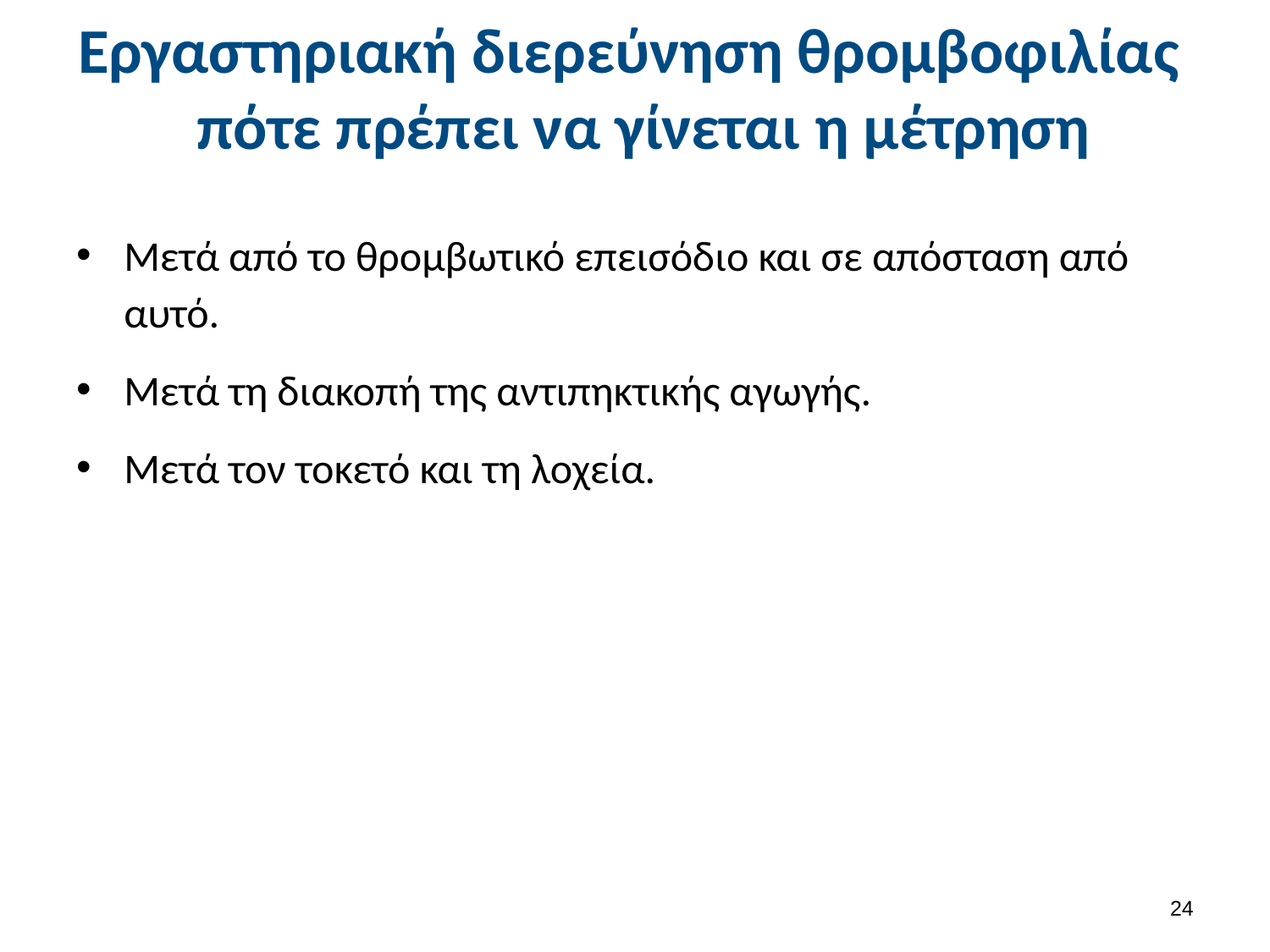

# Εργαστηριακή διερεύνηση θρομβοφιλίας πότε πρέπει να γίνεται η μέτρηση
Μετά από το θρομβωτικό επεισόδιο και σε απόσταση από αυτό.
Μετά τη διακοπή της αντιπηκτικής αγωγής.
Μετά τον τοκετό και τη λοχεία.
24